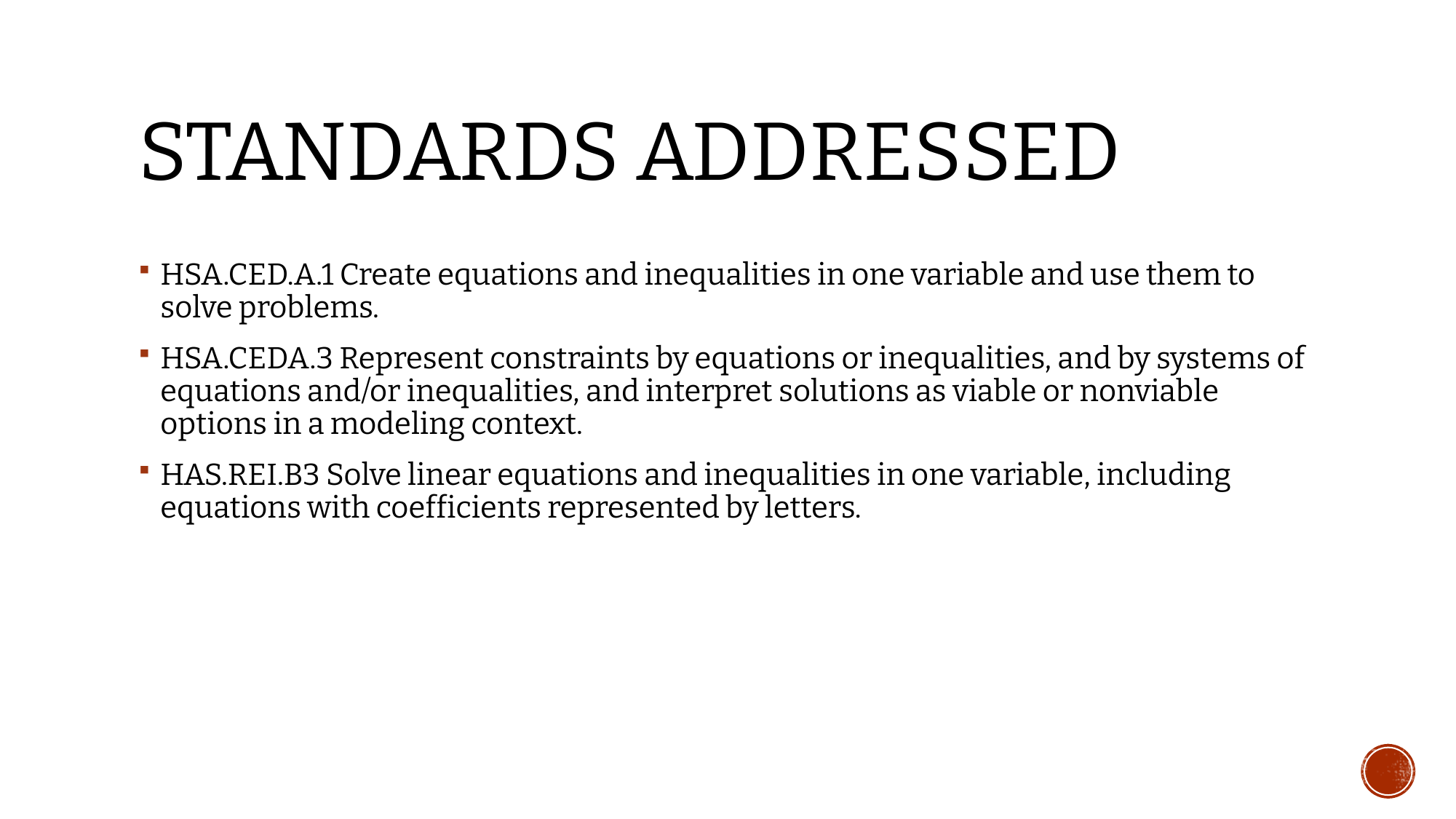

# Standards Addressed
HSA.CED.A.1 Create equations and inequalities in one variable and use them to solve problems.
HSA.CEDA.3 Represent constraints by equations or inequalities, and by systems of equations and/or inequalities, and interpret solutions as viable or nonviable options in a modeling context.
HAS.REI.B3 Solve linear equations and inequalities in one variable, including equations with coefficients represented by letters.